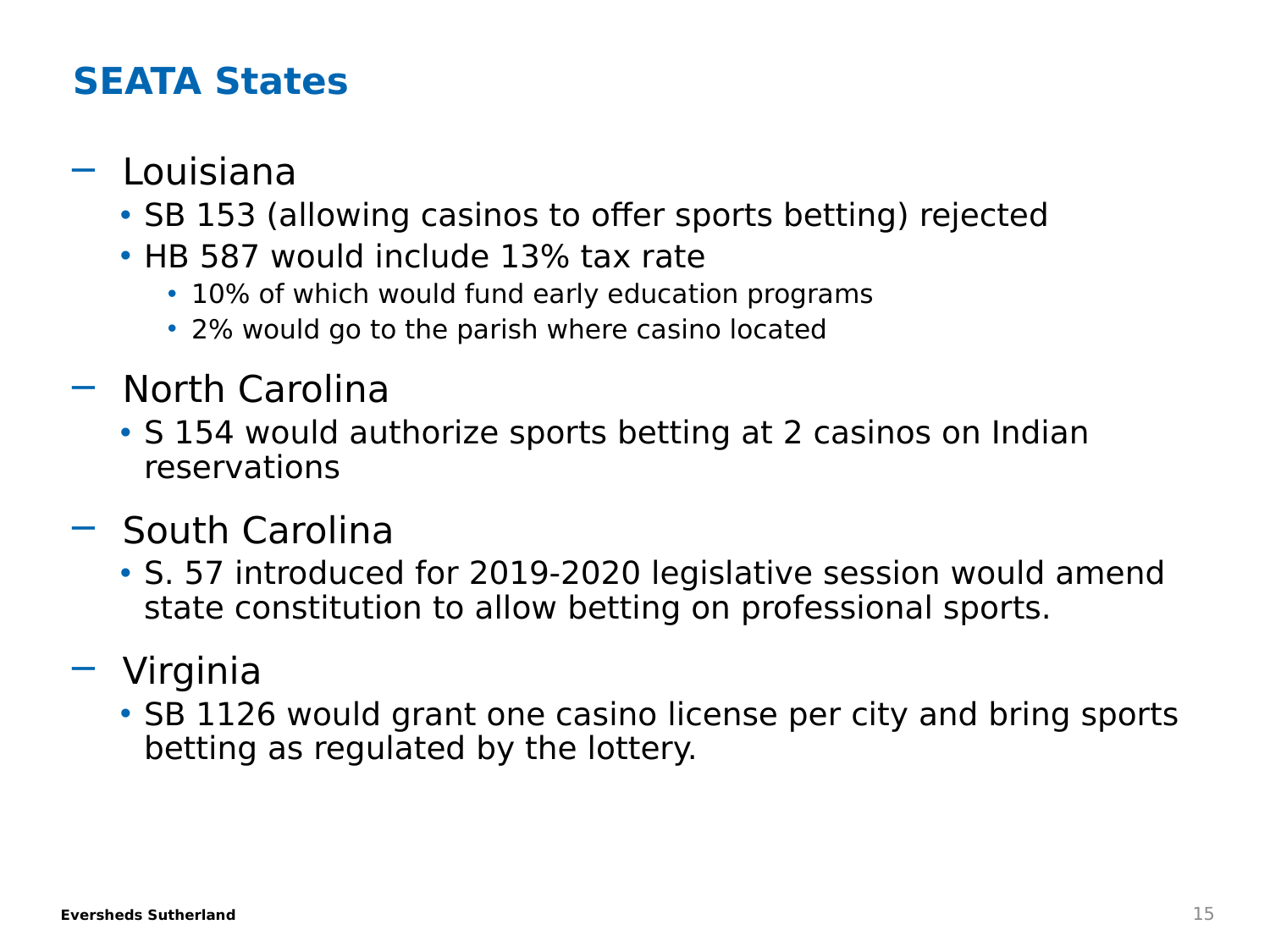

# SEATA States
Louisiana
SB 153 (allowing casinos to offer sports betting) rejected
HB 587 would include 13% tax rate
10% of which would fund early education programs
2% would go to the parish where casino located
North Carolina
S 154 would authorize sports betting at 2 casinos on Indian reservations
South Carolina
S. 57 introduced for 2019-2020 legislative session would amend state constitution to allow betting on professional sports.
Virginia
SB 1126 would grant one casino license per city and bring sports betting as regulated by the lottery.

15